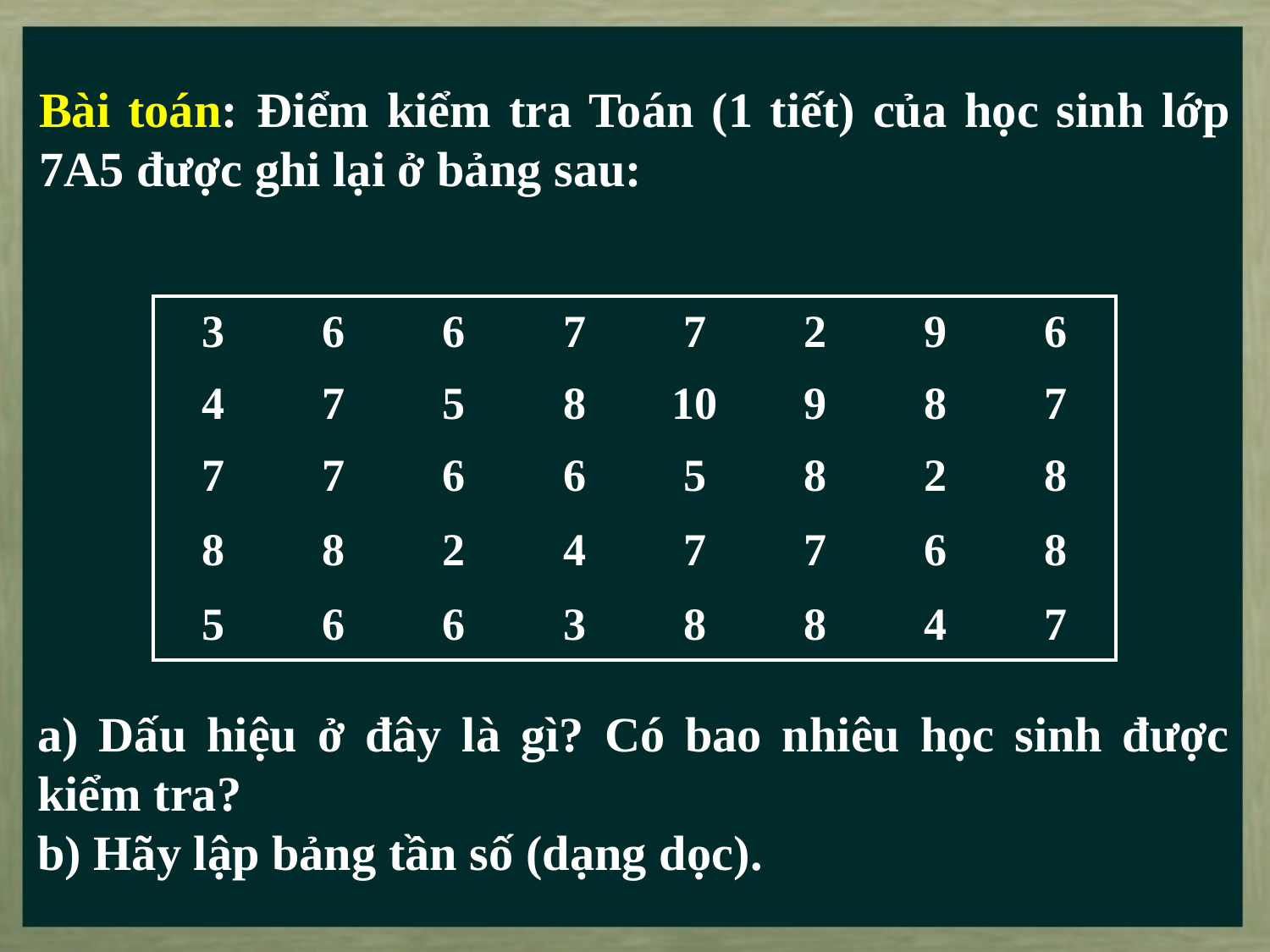

Bài toán: Điểm kiểm tra Toán (1 tiết) của học sinh lớp 7A5 đ­ược ghi lại ở bảng sau:
| 3 | 6 | 6 | 7 | 7 | 2 | 9 | 6 |
| --- | --- | --- | --- | --- | --- | --- | --- |
| 4 | 7 | 5 | 8 | 10 | 9 | 8 | 7 |
| 7 | 7 | 6 | 6 | 5 | 8 | 2 | 8 |
| 8 | 8 | 2 | 4 | 7 | 7 | 6 | 8 |
| 5 | 6 | 6 | 3 | 8 | 8 | 4 | 7 |
a) Dấu hiệu ở đây là gì? Có bao nhiêu học sinh được kiểm tra?
b) Hãy lập bảng tần số (dạng dọc).